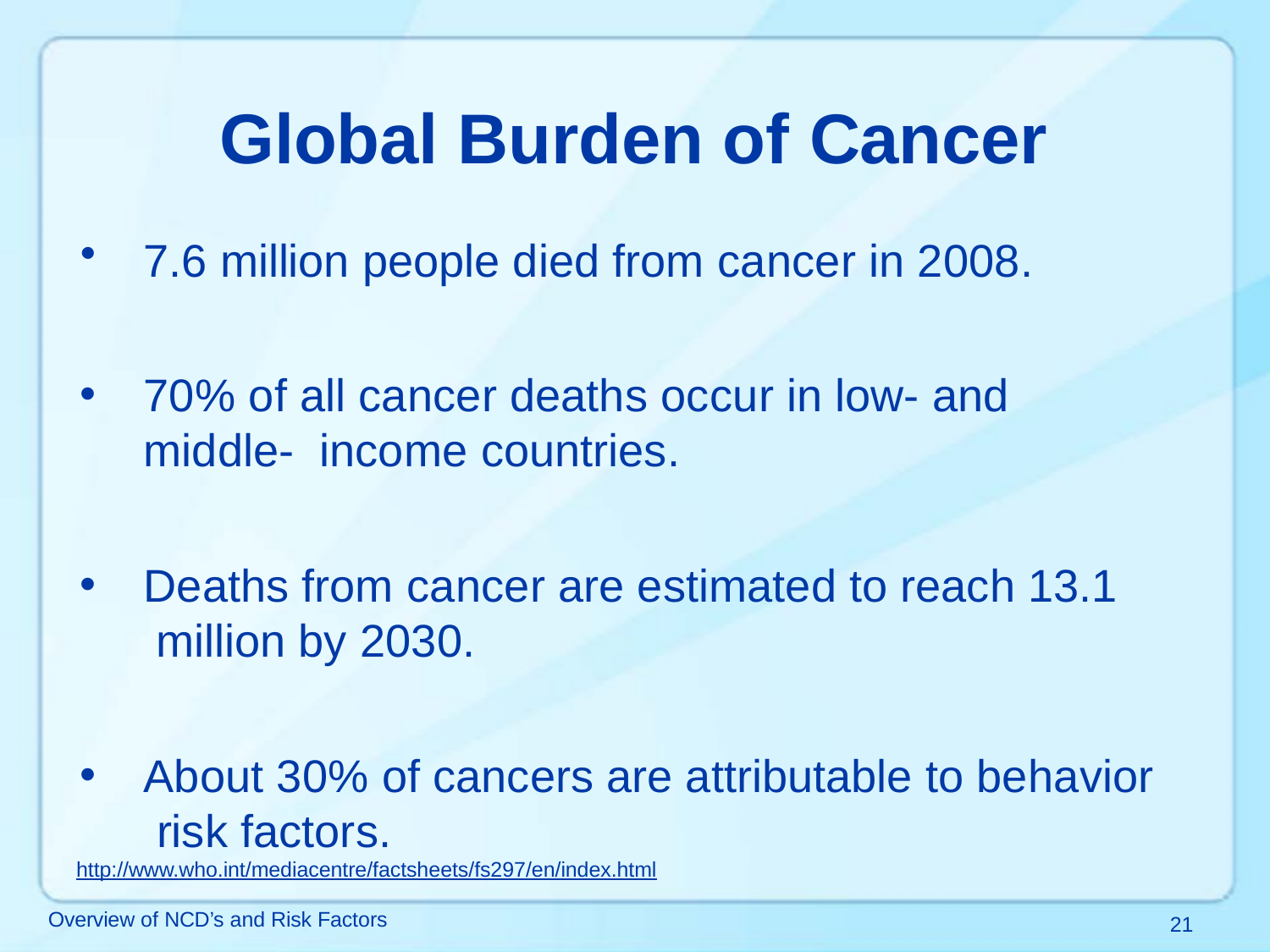

# Global Burden of Cancer
7.6 million people died from cancer in 2008.

70% of all cancer deaths occur in low- and middle-  income countries.

Deaths from cancer are estimated to reach 13.1  million by 2030.

About 30% of cancers are attributable to behavior  risk factors.
http://www.who.int/mediacentre/factsheets/fs297/en/index.html
Overview of NCD’s and Risk Factors
21